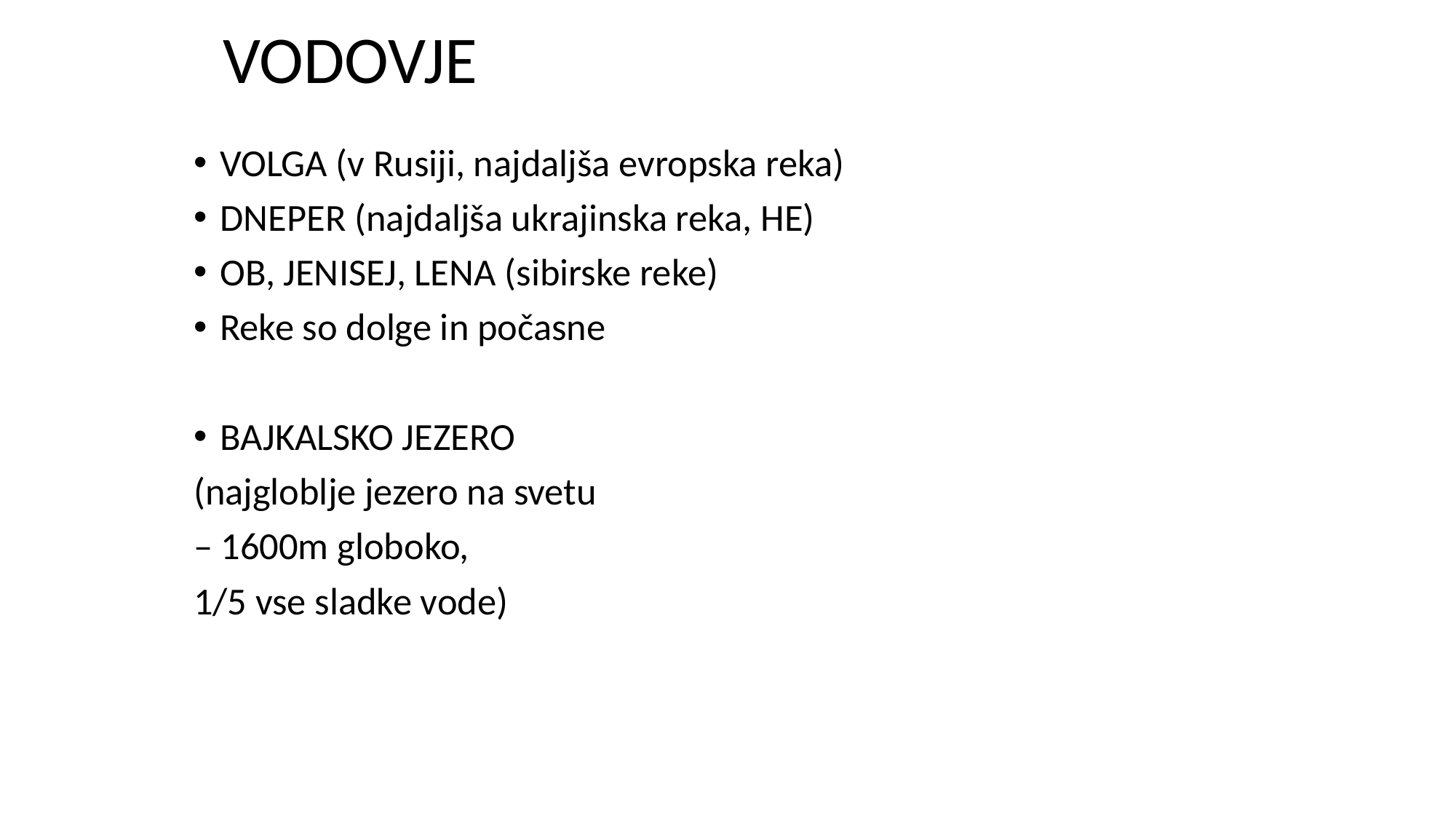

# VODOVJE
VOLGA (v Rusiji, najdaljša evropska reka)
DNEPER (najdaljša ukrajinska reka, HE)
OB, JENISEJ, LENA (sibirske reke)
Reke so dolge in počasne

BAJKALSKO JEZERO
(najgloblje jezero na svetu
– 1600m globoko,
1/5 vse sladke vode)